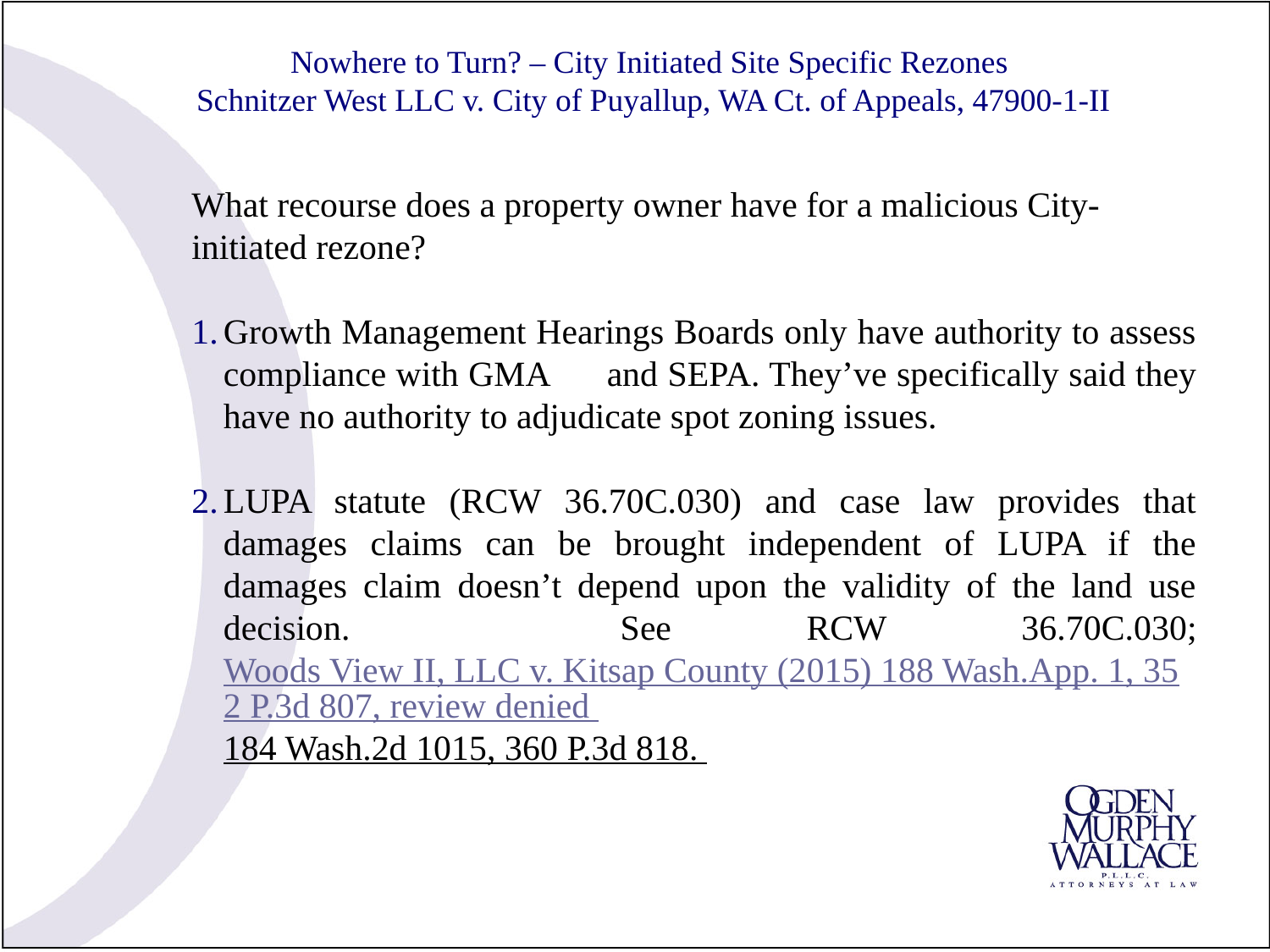

# Nowhere to Turn? – City Initiated Site Specific Rezones Schnitzer West LLC v. City of Puyallup, WA Ct. of Appeals, 47900-1-II
What recourse does a property owner have for a malicious City-initiated rezone?

Growth Management Hearings Boards only have authority to assess compliance with GMA 	and SEPA. They’ve specifically said they have no authority to adjudicate spot zoning issues.

LUPA statute (RCW 36.70C.030) and case law provides that damages claims can be brought independent of LUPA if the damages claim doesn’t depend upon the validity of the land use decision.  See RCW 36.70C.030; Woods View II, LLC v. Kitsap County (2015) 188 Wash.App. 1, 352 P.3d 807, review denied 184 Wash.2d 1015, 360 P.3d 818.